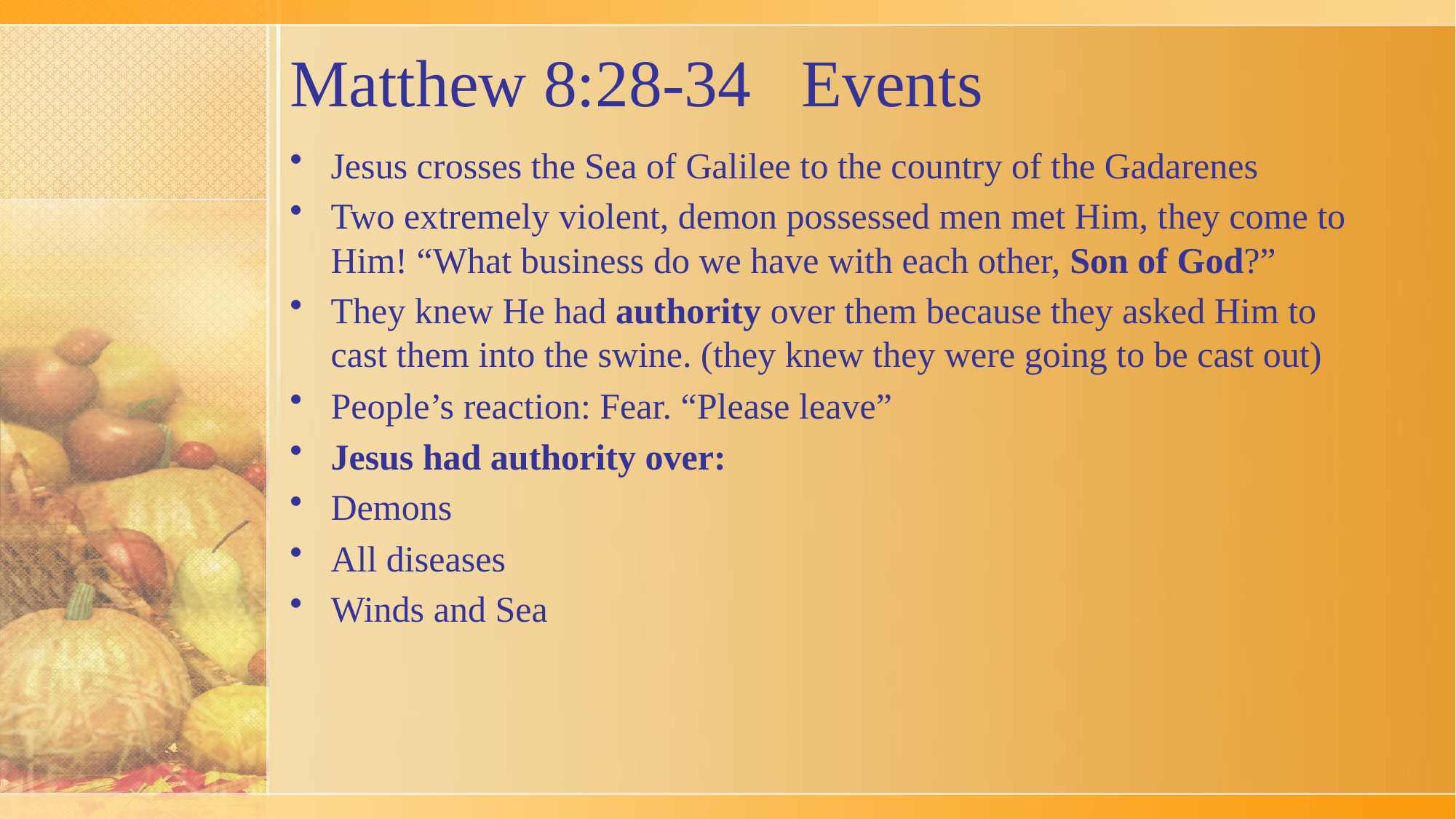

# Matthew 8:28-34   Events
Jesus crosses the Sea of Galilee to the country of the Gadarenes
Two extremely violent, demon possessed men met Him, they come to Him! “What business do we have with each other, Son of God?”
They knew He had authority over them because they asked Him to cast them into the swine. (they knew they were going to be cast out)
People’s reaction: Fear. “Please leave”
Jesus had authority over:
Demons
All diseases
Winds and Sea